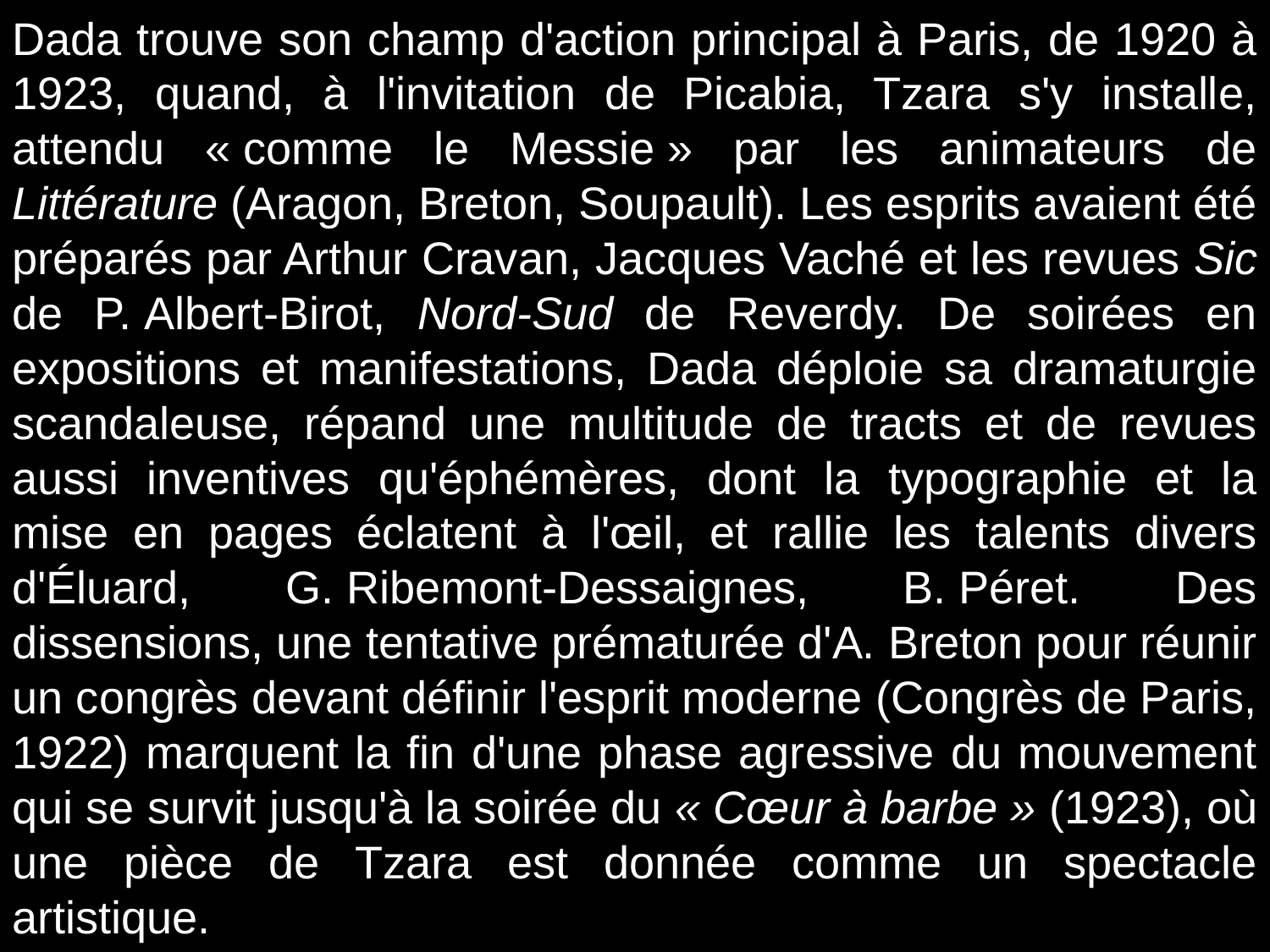

# Dada trouve son champ d'action principal à Paris, de 1920 à 1923, quand, à l'invitation de Picabia, Tzara s'y installe, attendu « comme le Messie » par les animateurs de Littérature (Aragon, Breton, Soupault). Les esprits avaient été préparés par Arthur Cravan, Jacques Vaché et les revues Sic de P. Albert-Birot, Nord-Sud de Reverdy. De soirées en expositions et manifestations, Dada déploie sa dramaturgie scandaleuse, répand une multitude de tracts et de revues aussi inventives qu'éphémères, dont la typographie et la mise en pages éclatent à l'œil, et rallie les talents divers d'Éluard, G. Ribemont-Dessaignes, B. Péret. Des dissensions, une tentative prématurée d'A. Breton pour réunir un congrès devant définir l'esprit moderne (Congrès de Paris, 1922) marquent la fin d'une phase agressive du mouvement qui se survit jusqu'à la soirée du « Cœur à barbe » (1923), où une pièce de Tzara est donnée comme un spectacle artistique.